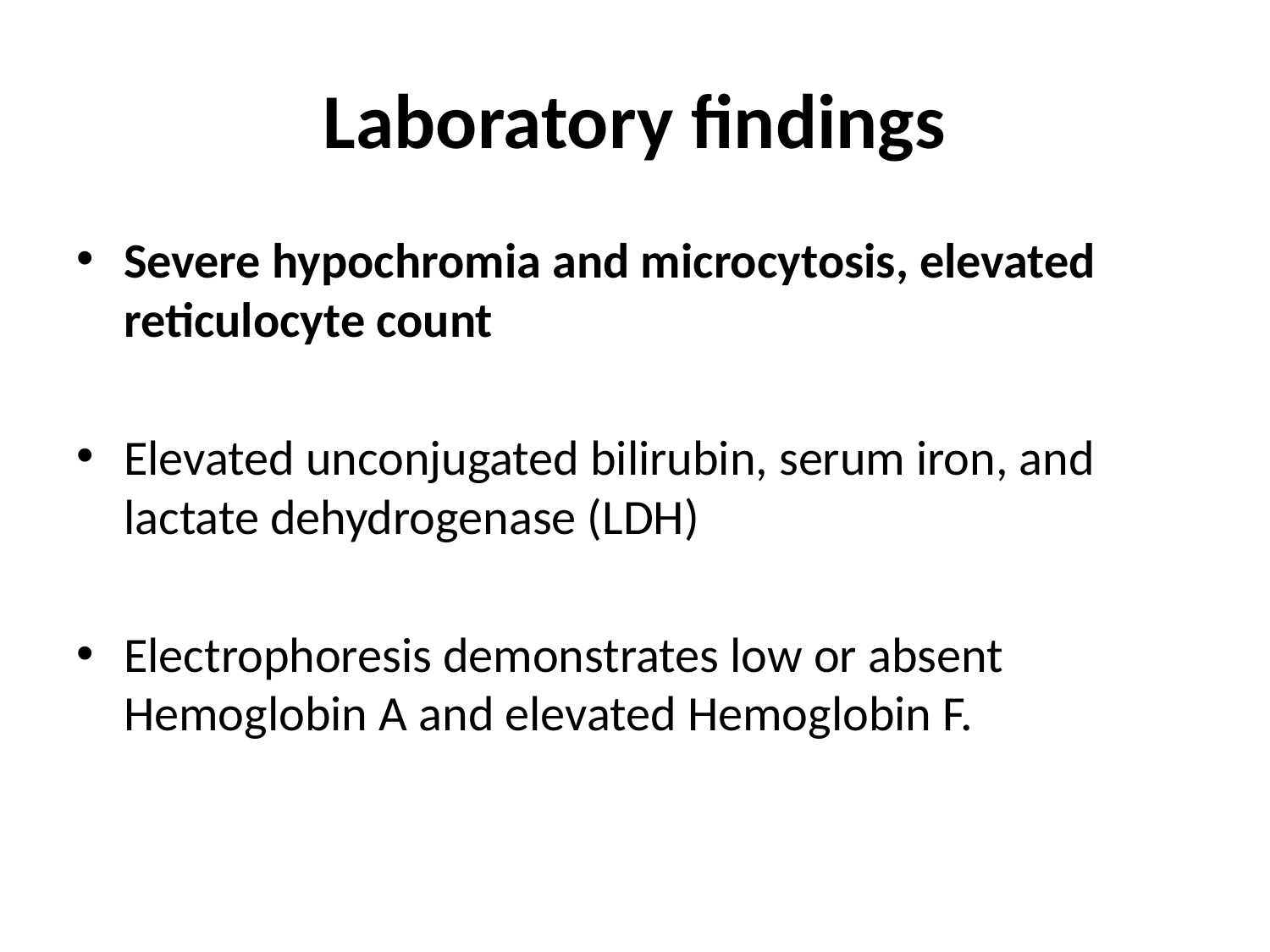

# Laboratory findings
Severe hypochromia and microcytosis, elevated reticulocyte count

Elevated unconjugated bilirubin, serum iron, and lactate dehydrogenase (LDH)

Electrophoresis demonstrates low or absent Hemoglobin A and elevated Hemoglobin F.